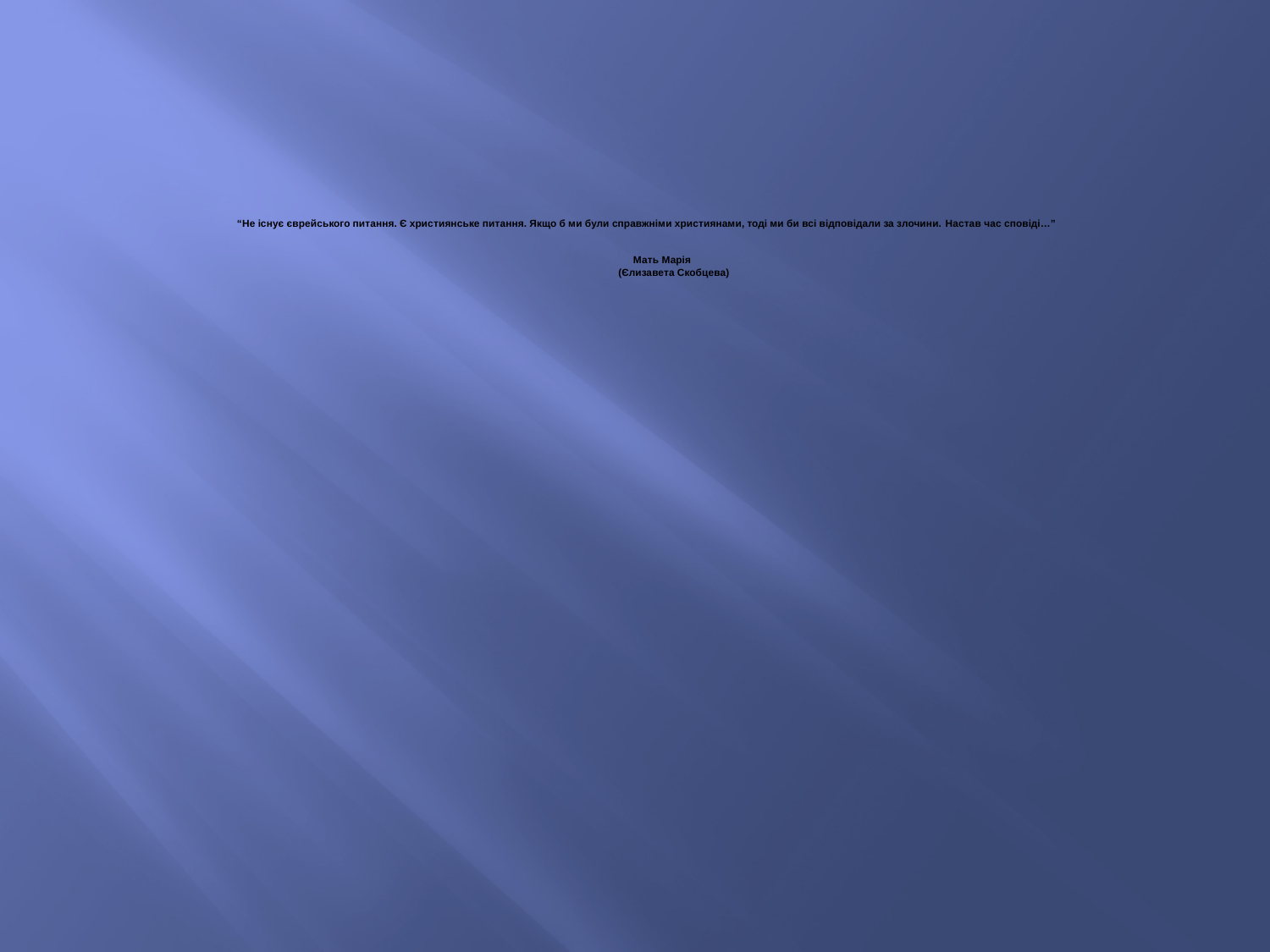

# “Не існує єврейського питання. Є християнське питання. Якщо б ми були справжніми християнами, тоді ми би всі відповідали за злочини. Настав час сповіді…” Мать Марія (Єлизавета Скобцева)